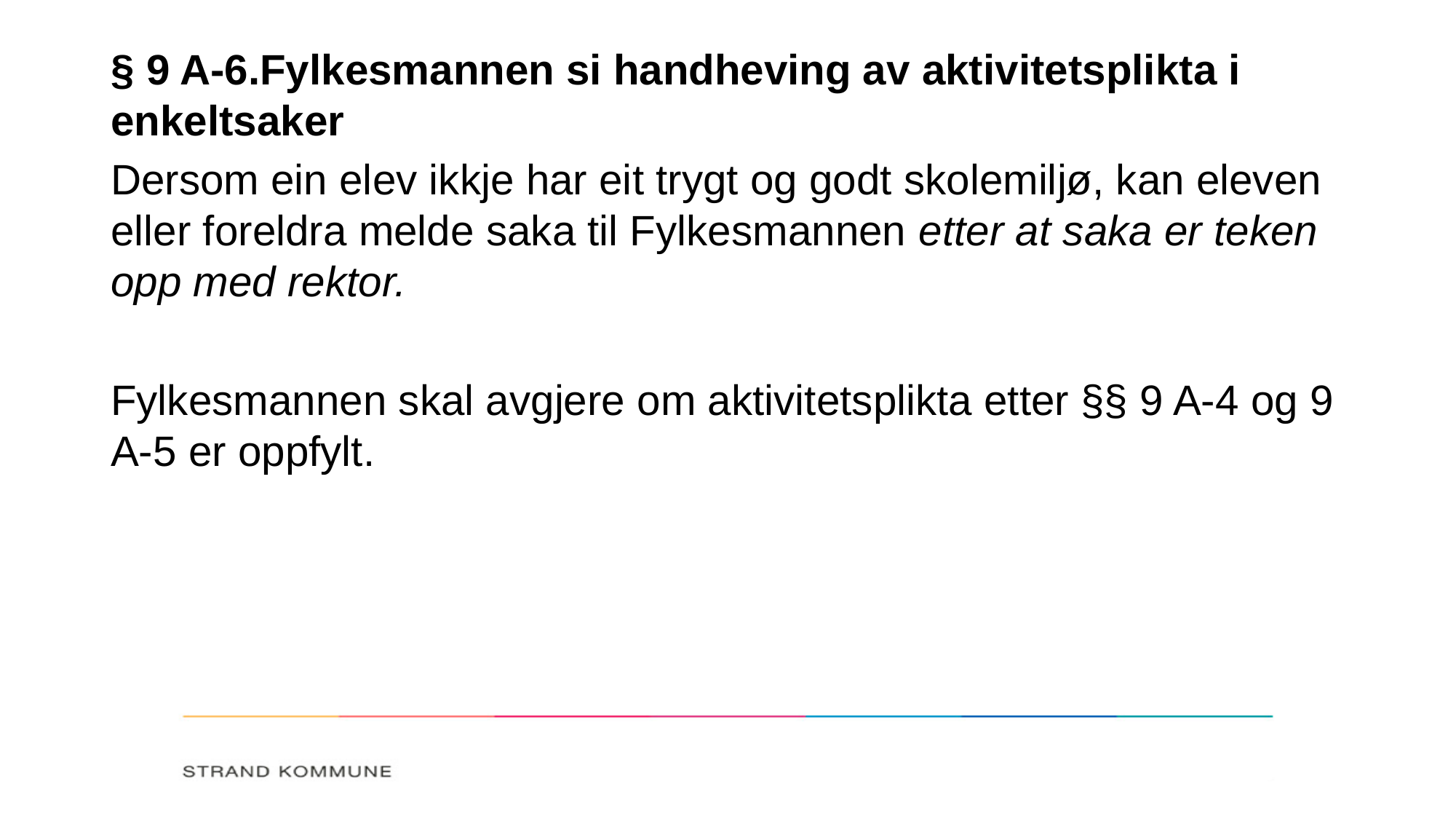

§ 9 A-6.Fylkesmannen si handheving av aktivitetsplikta i enkeltsaker
Dersom ein elev ikkje har eit trygt og godt skolemiljø, kan eleven eller foreldra melde saka til Fylkesmannen etter at saka er teken opp med rektor.

Fylkesmannen skal avgjere om aktivitetsplikta etter §§ 9 A-4 og 9 A-5 er oppfylt.